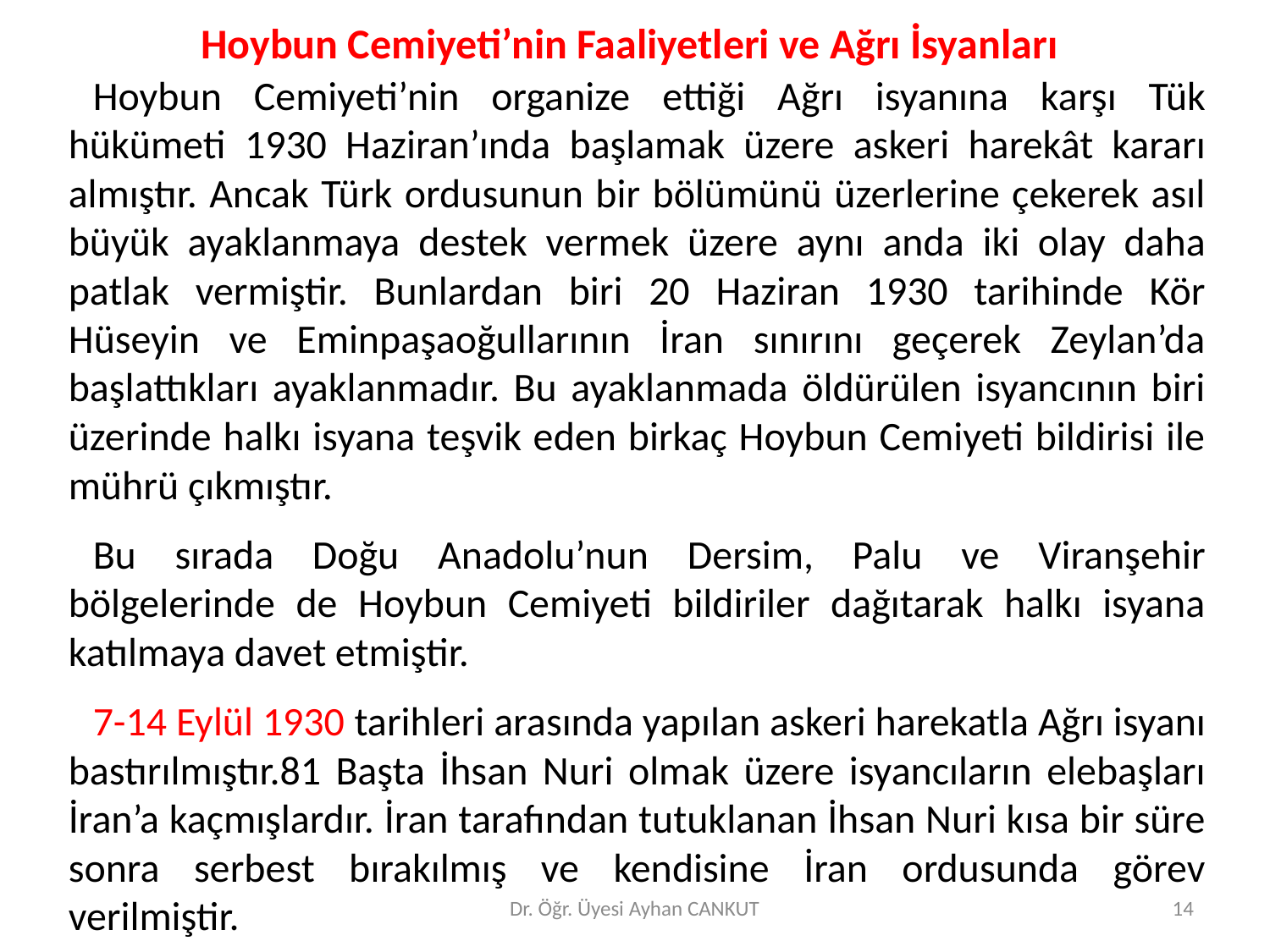

Hoybun Cemiyeti’nin Faaliyetleri ve Ağrı İsyanları
Hoybun Cemiyeti’nin organize ettiği Ağrı isyanına karşı Tük hükümeti 1930 Haziran’ında başlamak üzere askeri harekât kararı almıştır. Ancak Türk ordusunun bir bölümünü üzerlerine çekerek asıl büyük ayaklanmaya destek vermek üzere aynı anda iki olay daha patlak vermiştir. Bunlardan biri 20 Haziran 1930 tarihinde Kör Hüseyin ve Eminpaşaoğullarının İran sınırını geçerek Zeylan’da başlattıkları ayaklanmadır. Bu ayaklanmada öldürülen isyancının biri üzerinde halkı isyana teşvik eden birkaç Hoybun Cemiyeti bildirisi ile mührü çıkmıştır.
Bu sırada Doğu Anadolu’nun Dersim, Palu ve Viranşehir bölgelerinde de Hoybun Cemiyeti bildiriler dağıtarak halkı isyana katılmaya davet etmiştir.
7-14 Eylül 1930 tarihleri arasında yapılan askeri harekatla Ağrı isyanı bastırılmıştır.81 Başta İhsan Nuri olmak üzere isyancıların elebaşları İran’a kaçmışlardır. İran tarafından tutuklanan İhsan Nuri kısa bir süre sonra serbest bırakılmış ve kendisine İran ordusunda görev verilmiştir.
Dr. Öğr. Üyesi Ayhan CANKUT
14